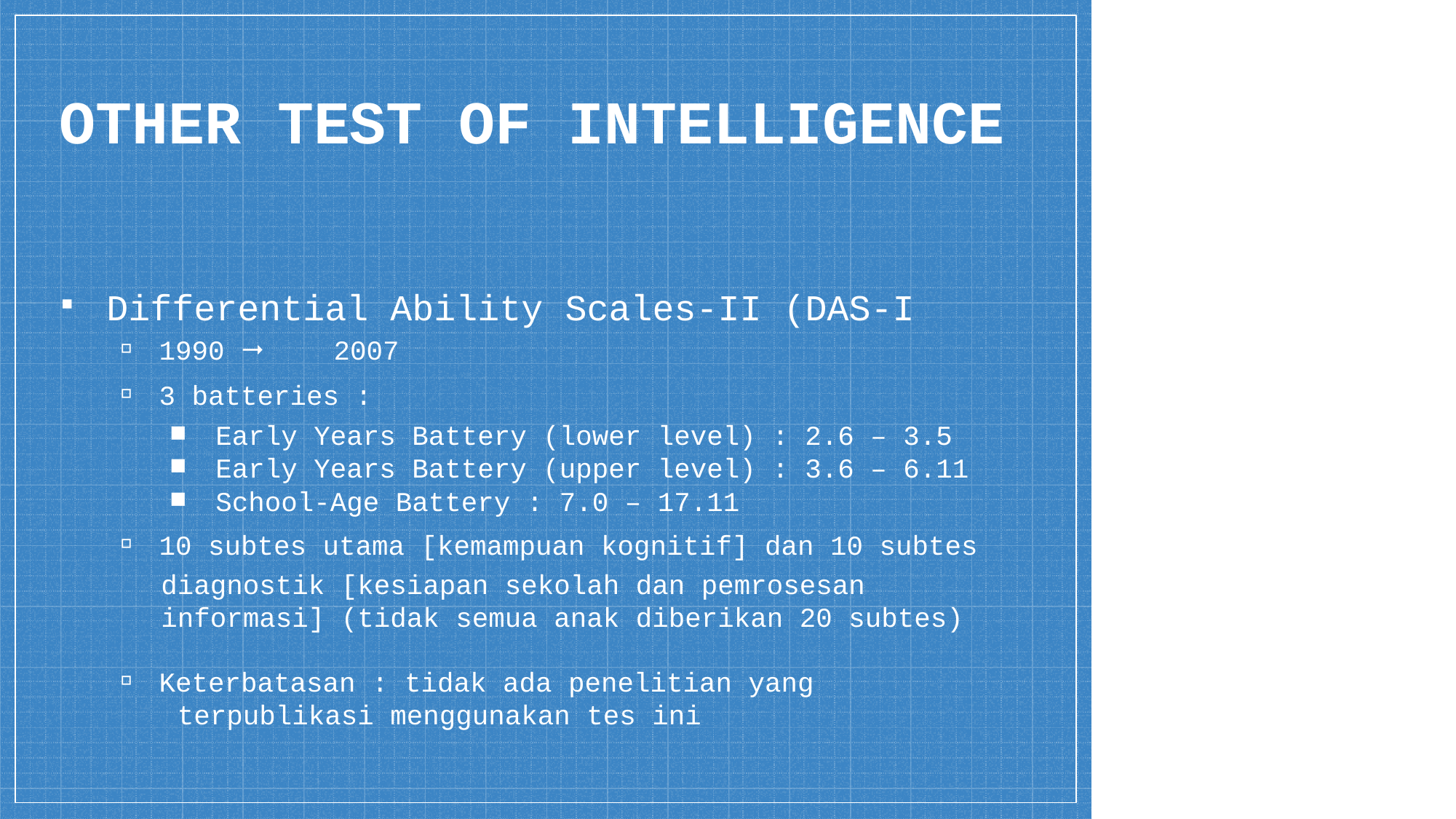

# OTHER TEST OF INTELLIGENCE
Differential Ability Scales-II (DAS-I
▫ 1990 ⭢	2007
▫ 3 batteries :
Early Years Battery (lower level) : 2.6 – 3.5
Early Years Battery (upper level) : 3.6 – 6.11
School-Age Battery : 7.0 – 17.11
▫ 10 subtes utama [kemampuan kognitif] dan 10 subtes
diagnostik [kesiapan sekolah dan pemrosesan
informasi] (tidak semua anak diberikan 20 subtes)
▫ Keterbatasan : tidak ada penelitian yang  terpublikasi menggunakan tes ini